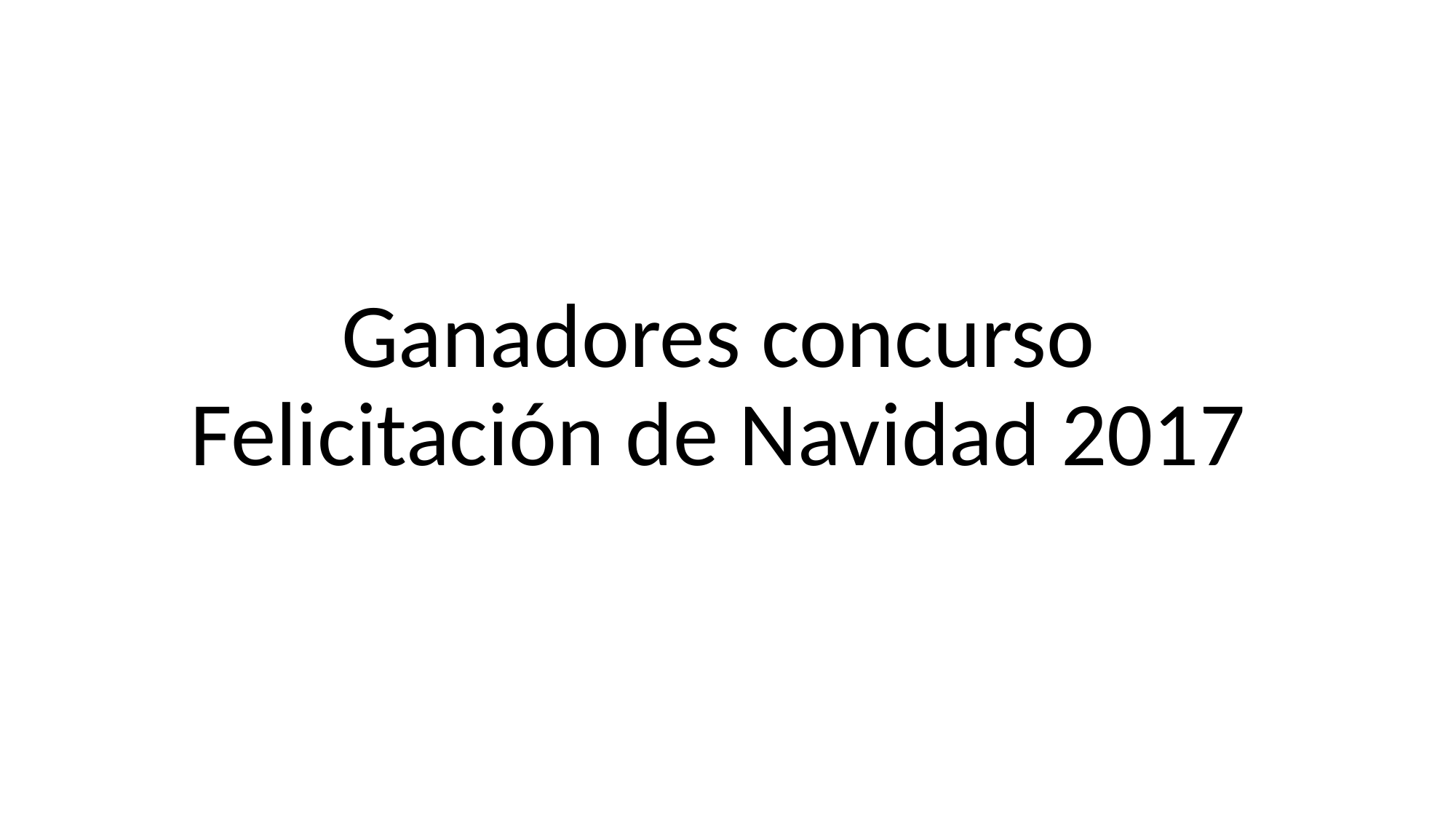

# Ganadores concurso Felicitación de Navidad 2017